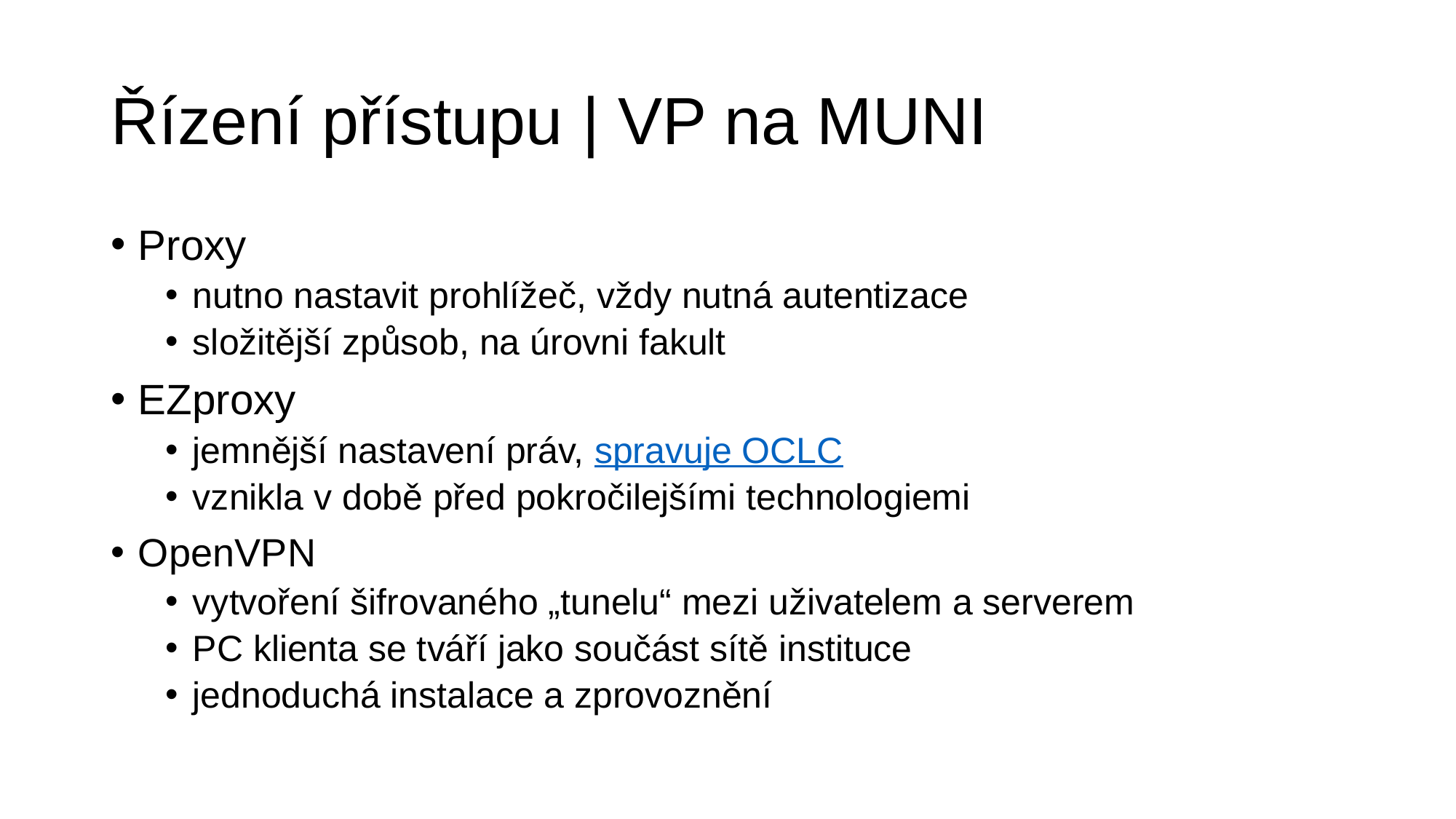

# Řízení přístupu | VP na MUNI
Proxy
nutno nastavit prohlížeč, vždy nutná autentizace
složitější způsob, na úrovni fakult
EZproxy
jemnější nastavení práv, spravuje OCLC
vznikla v době před pokročilejšími technologiemi
OpenVPN
vytvoření šifrovaného „tunelu“ mezi uživatelem a serverem
PC klienta se tváří jako součást sítě instituce
jednoduchá instalace a zprovoznění